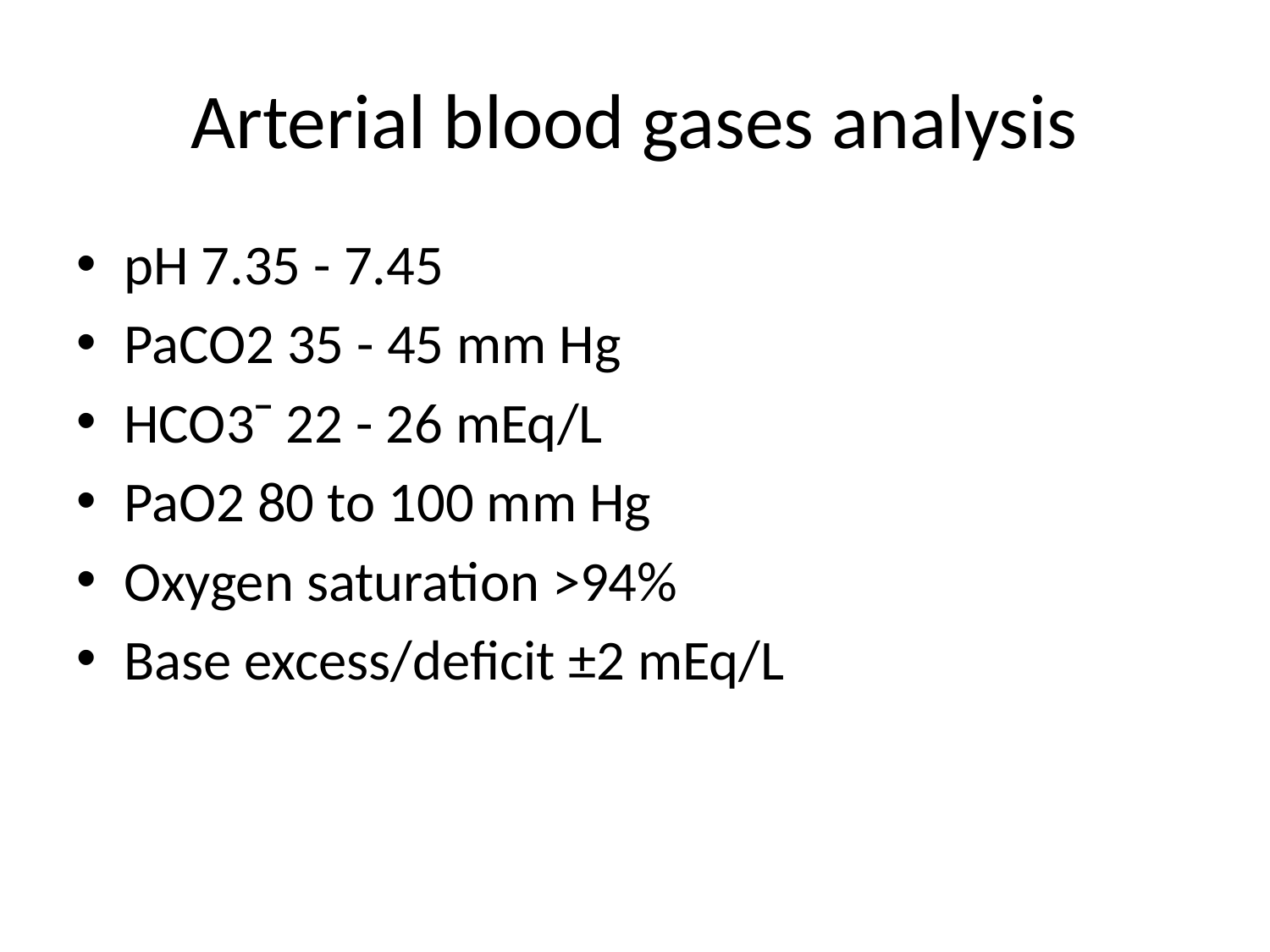

# Arterial blood gases analysis
pH 7.35 - 7.45
PaCO2 35 - 45 mm Hg
HCO3ˉ 22 - 26 mEq/L
PaO2 80 to 100 mm Hg
Oxygen saturation >94%
Base excess/deficit ±2 mEq/L